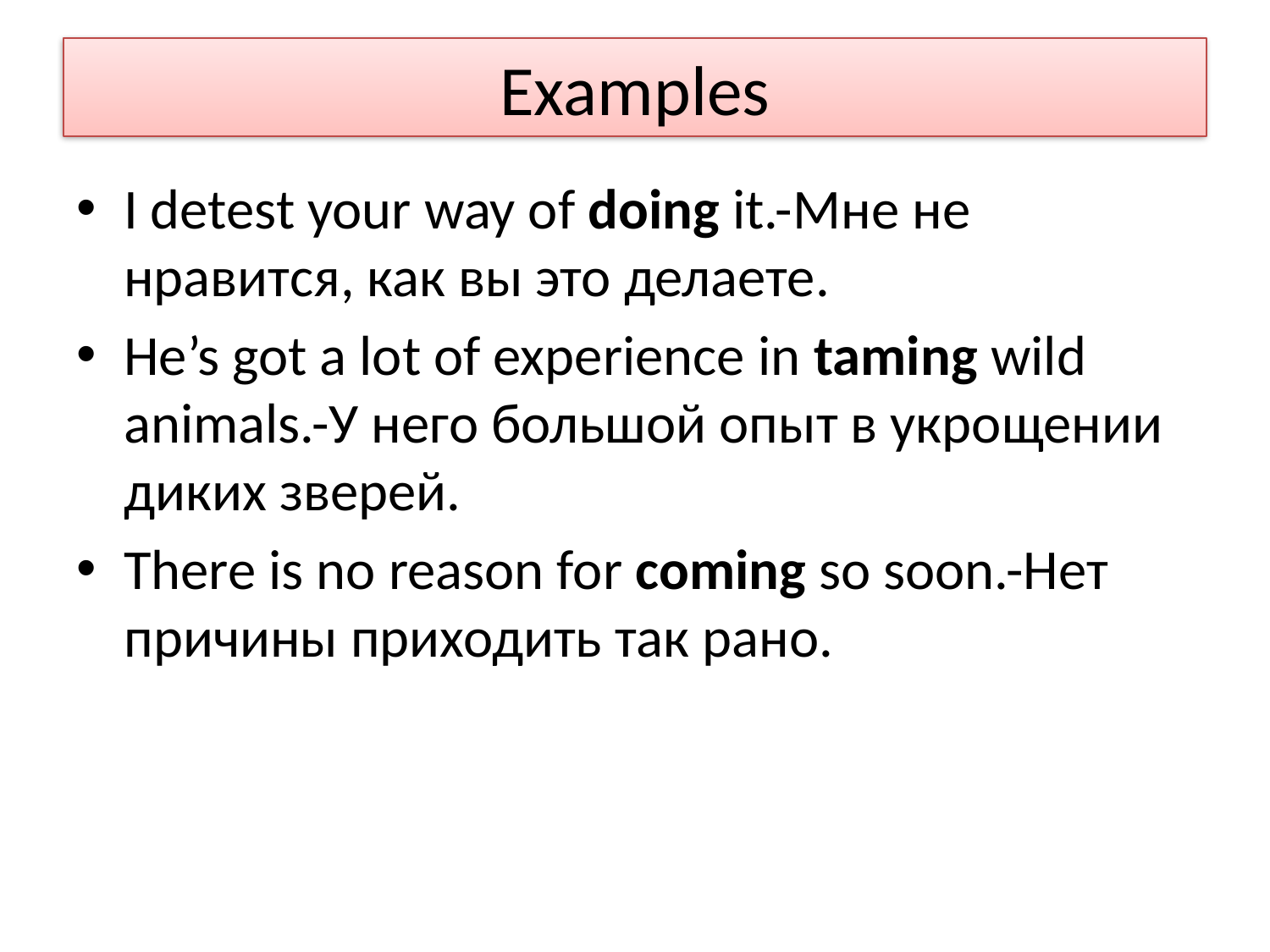

# Examples
I detest your way of doing it.-Мне не нравится, как вы это делаете.
He’s got a lot of experience in taming wild animals.-У него большой опыт в укрощении диких зверей.
There is no reason for coming so soon.-Нет причины приходить так рано.